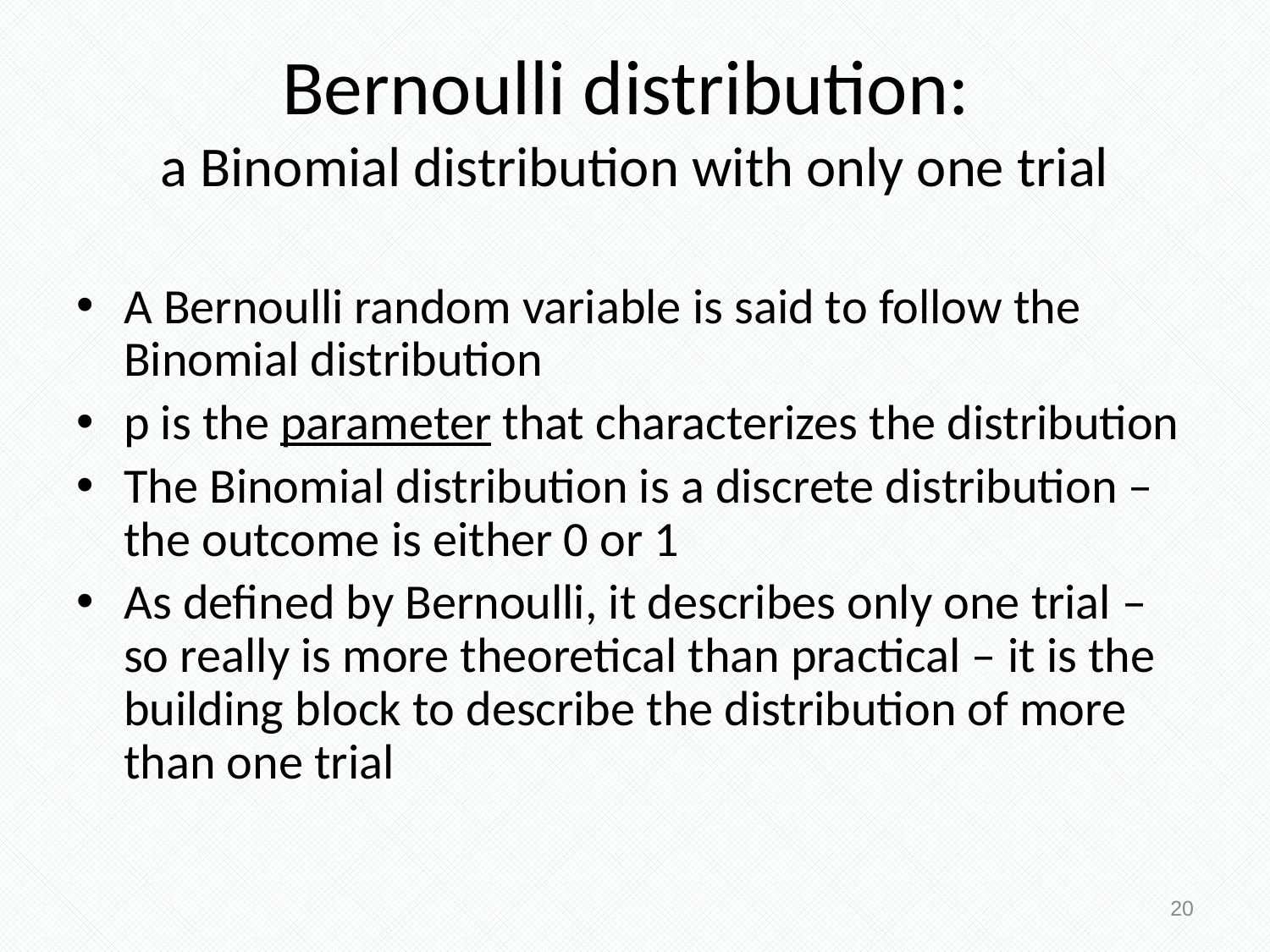

Bernoulli distribution:
a Binomial distribution with only one trial

A Bernoulli random variable is said to follow the Binomial distribution
p is the parameter that characterizes the distribution
The Binomial distribution is a discrete distribution – the outcome is either 0 or 1
As defined by Bernoulli, it describes only one trial – so really is more theoretical than practical – it is the building block to describe the distribution of more than one trial

20